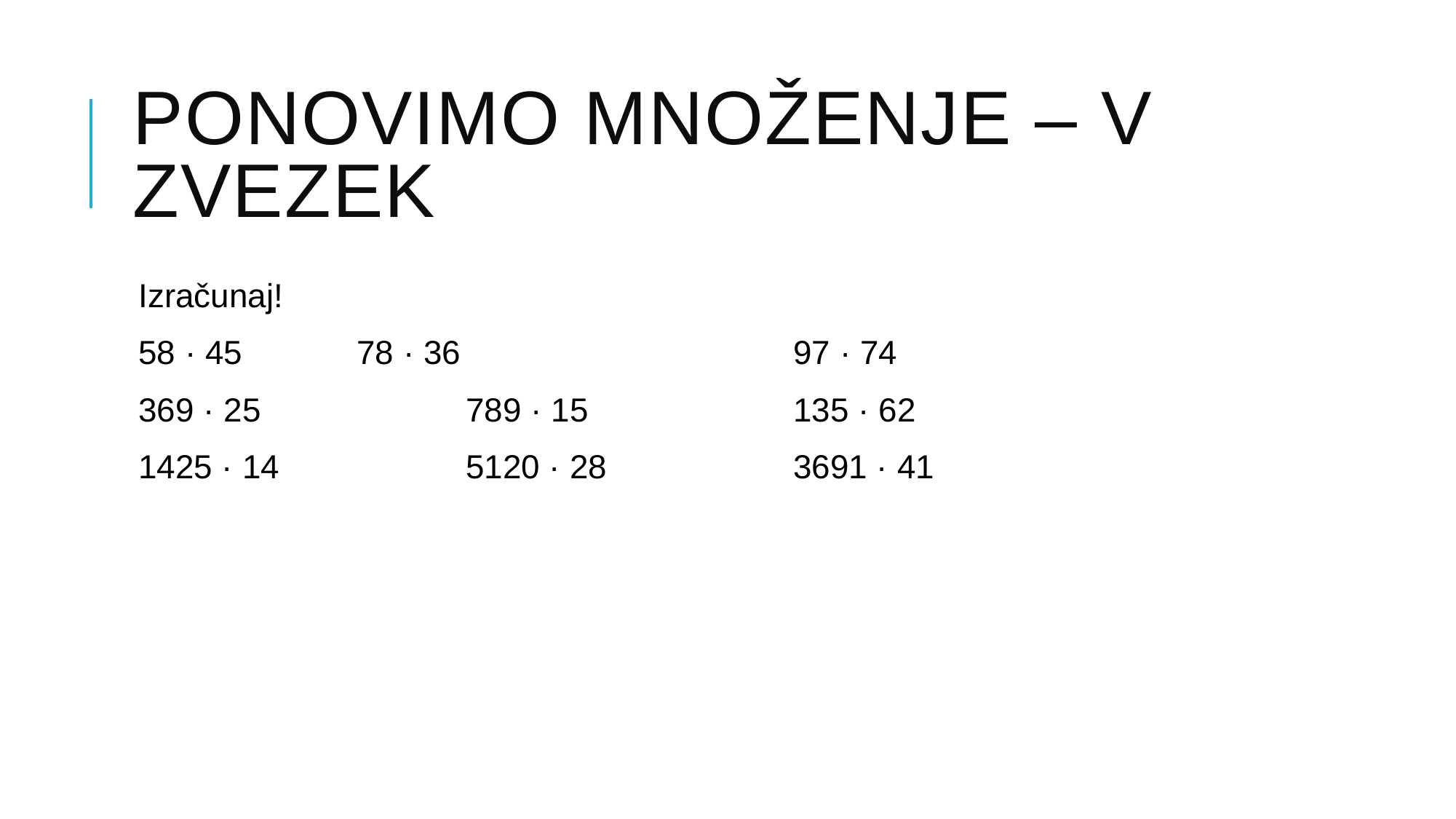

# Ponovimo množenje – v zvezek
Izračunaj!
58 · 45		78 · 36 		 	97 · 74
369 · 25 		789 · 15 		135 · 62
1425 · 14 		5120 · 28 		3691 · 41